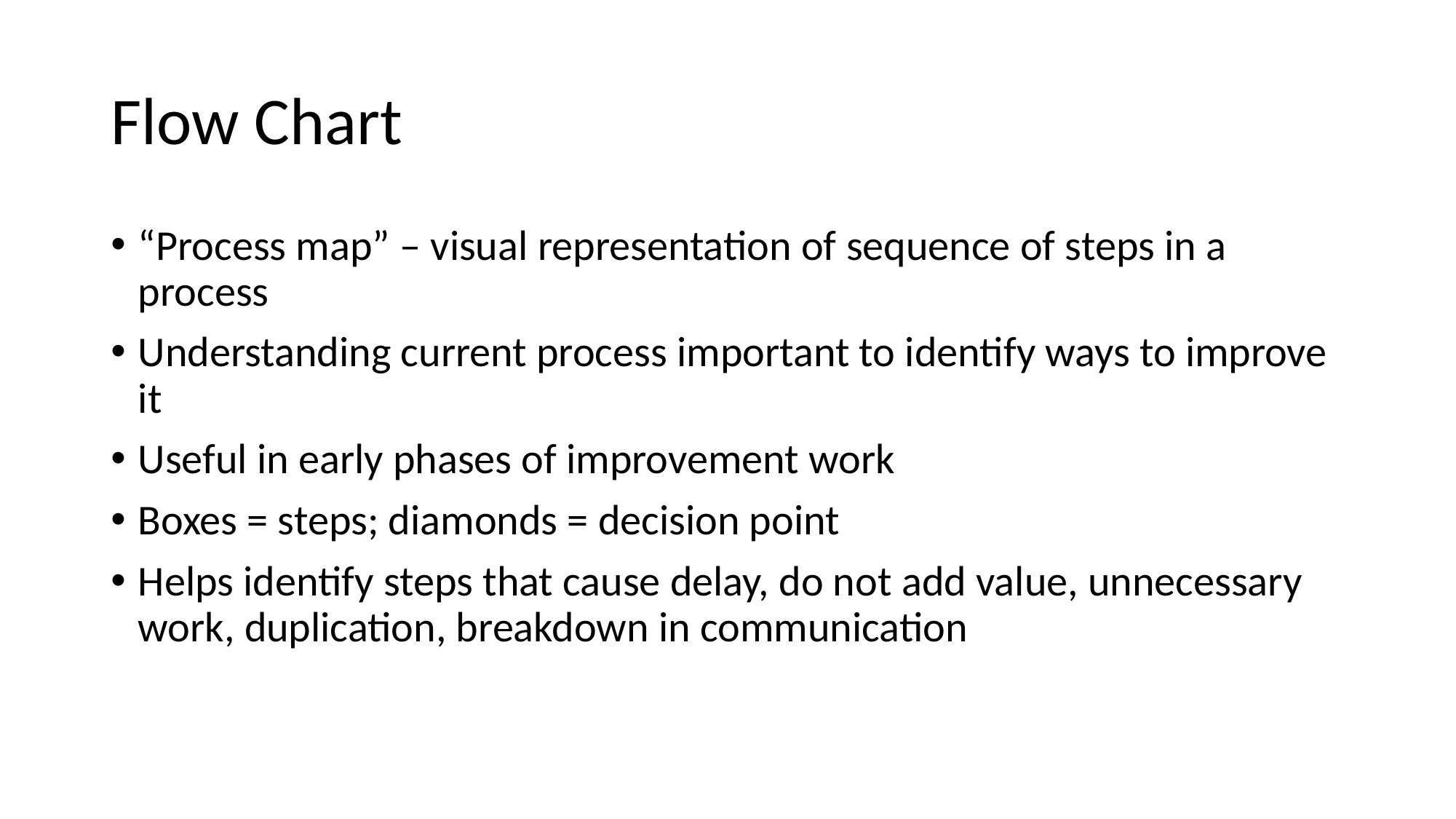

# Flow Chart
“Process map” – visual representation of sequence of steps in a process
Understanding current process important to identify ways to improve it
Useful in early phases of improvement work
Boxes = steps; diamonds = decision point
Helps identify steps that cause delay, do not add value, unnecessary work, duplication, breakdown in communication